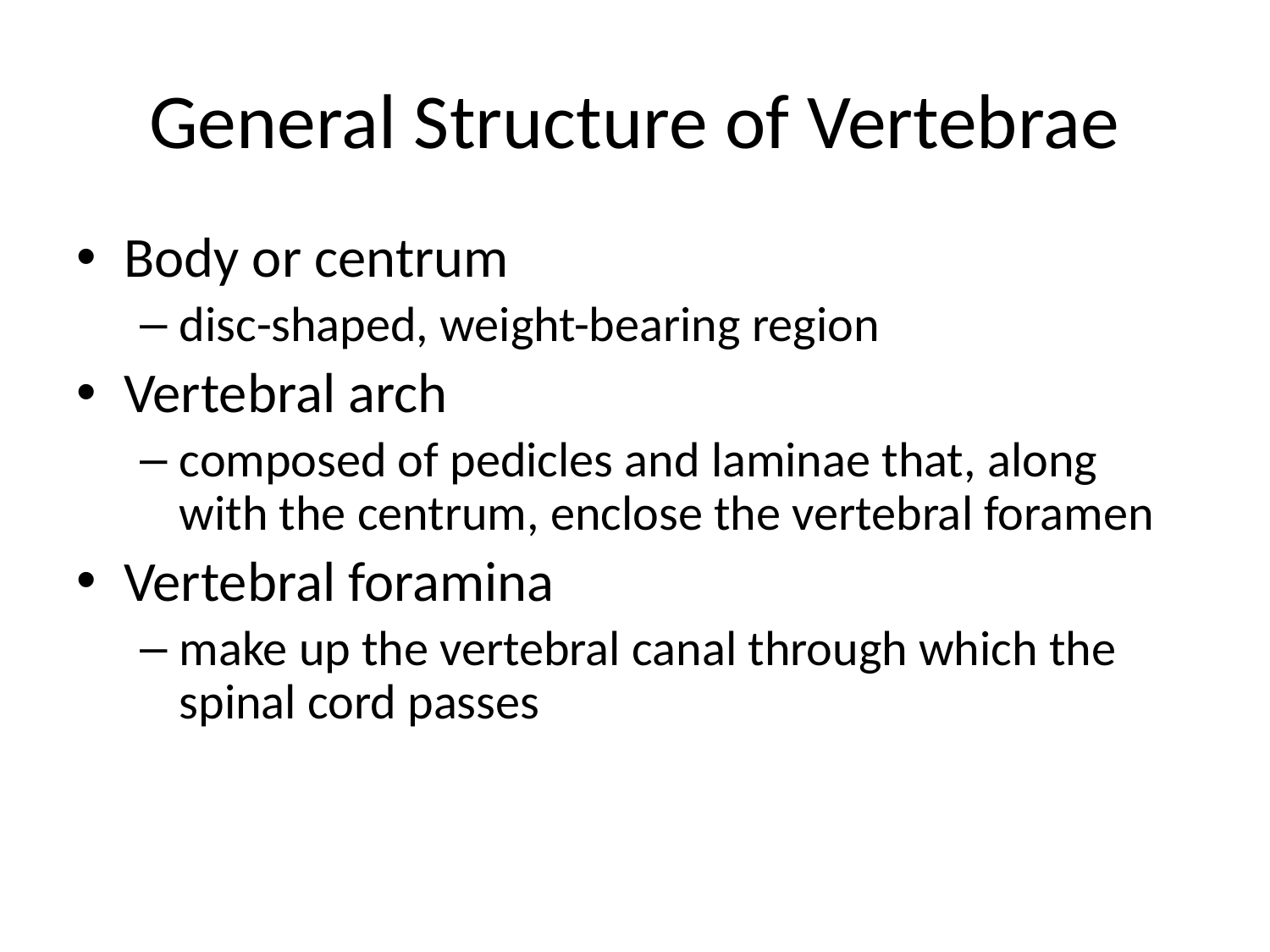

# General Structure of Vertebrae
Body or centrum
disc-shaped, weight-bearing region
Vertebral arch
composed of pedicles and laminae that, along with the centrum, enclose the vertebral foramen
Vertebral foramina
make up the vertebral canal through which the spinal cord passes